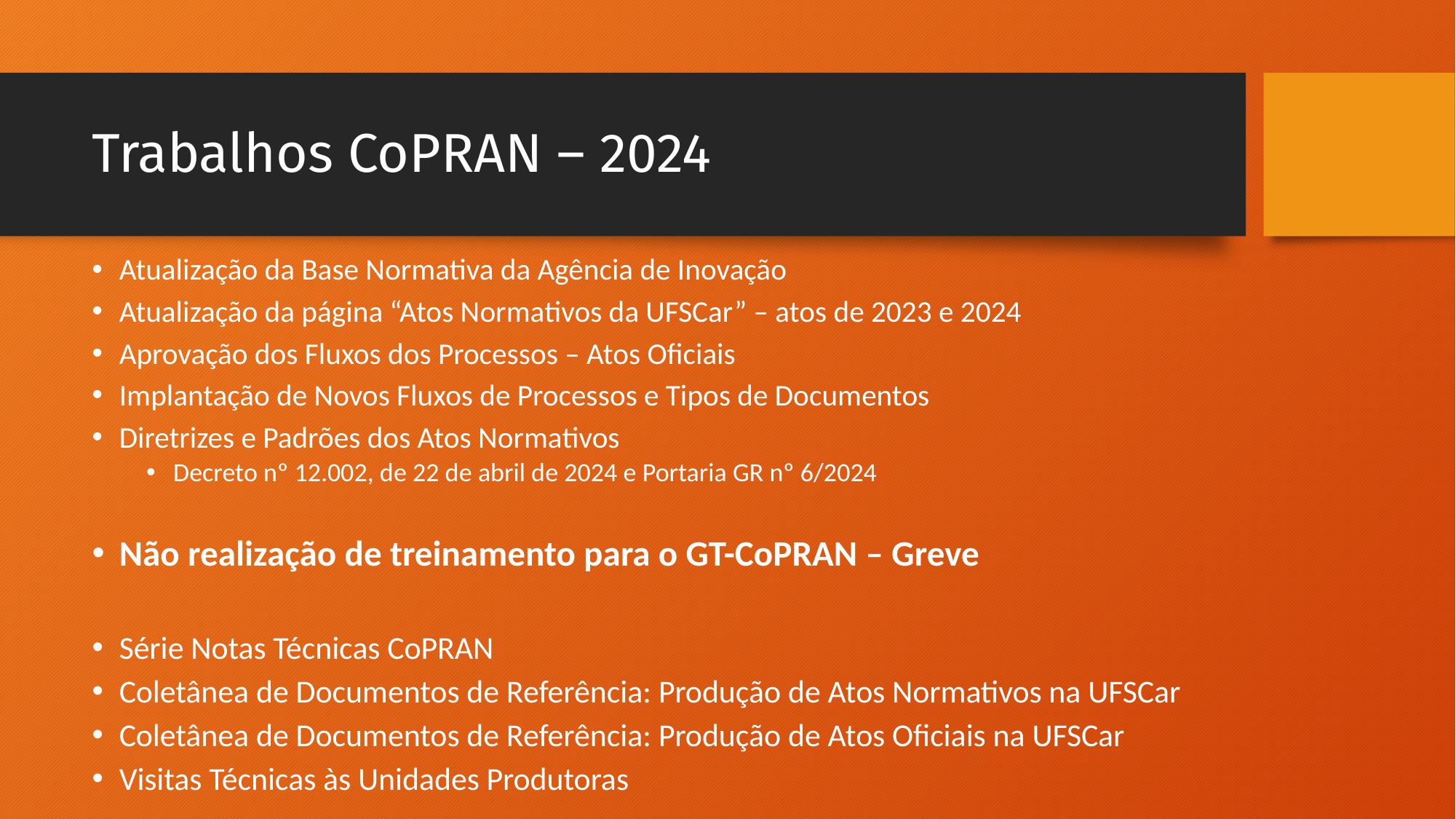

# Trabalhos CoPRAN – 2024
Atualização da Base Normativa da Agência de Inovação
Atualização da página “Atos Normativos da UFSCar” – atos de 2023 e 2024
Aprovação dos Fluxos dos Processos – Atos Oficiais
Implantação de Novos Fluxos de Processos e Tipos de Documentos
Diretrizes e Padrões dos Atos Normativos
Decreto nº 12.002, de 22 de abril de 2024 e Portaria GR nº 6/2024

Não realização de treinamento para o GT-CoPRAN – Greve

Série Notas Técnicas CoPRAN
Coletânea de Documentos de Referência: Produção de Atos Normativos na UFSCar
Coletânea de Documentos de Referência: Produção de Atos Oficiais na UFSCar
Visitas Técnicas às Unidades Produtoras